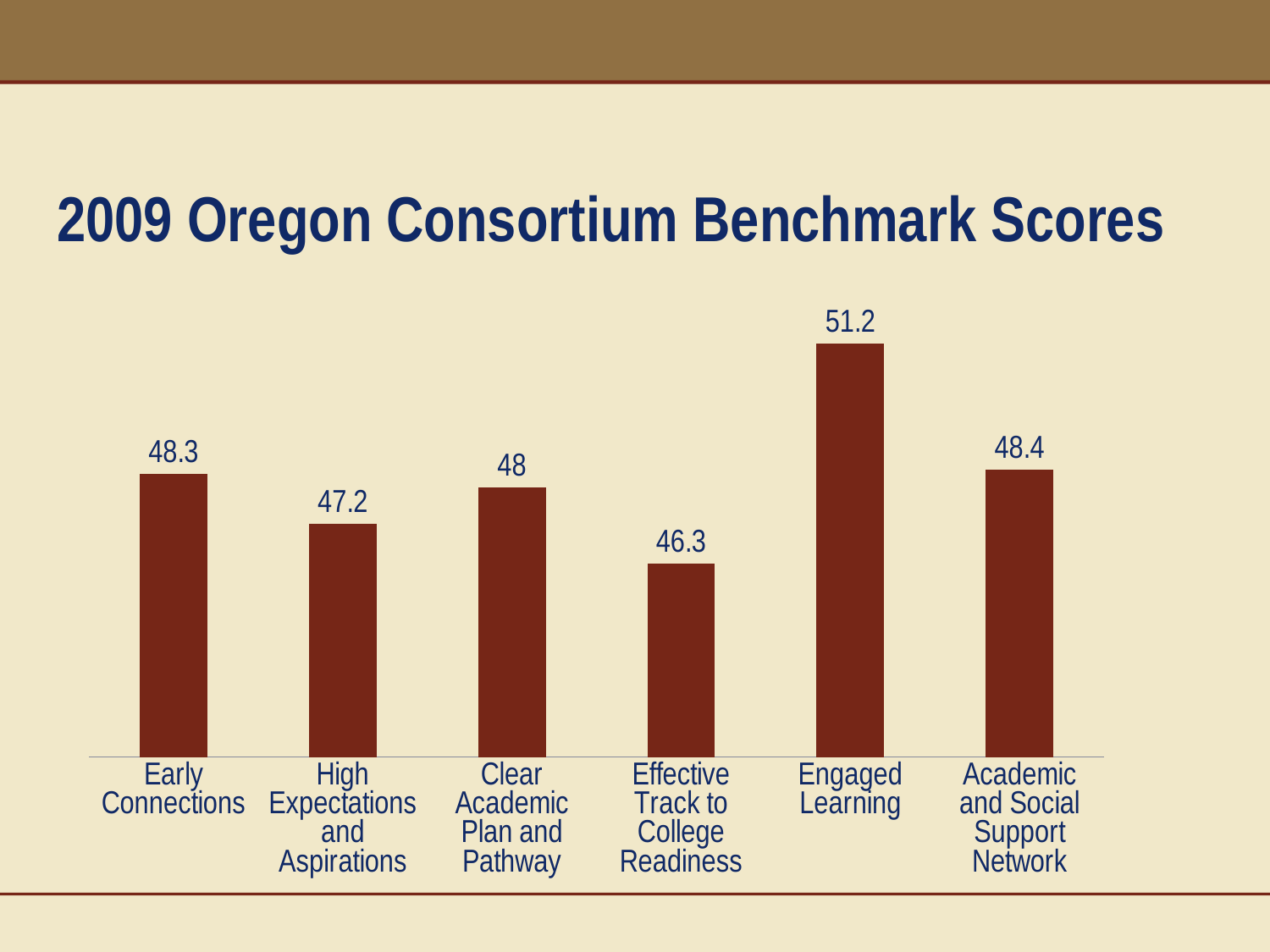

# 2009 Oregon Consortium Benchmark Scores

### Chart

| Category | Column1 |
|---|---|
| Early Connections | 48.3 |
| High Expectations and Aspirations | 47.2 |
| Clear Academic Plan and Pathway | 48.0 |
| Effective Track to College Readiness | 46.3 |
| Engaged Learning | 51.2 |
| Academic and Social Support Network | 48.4 |